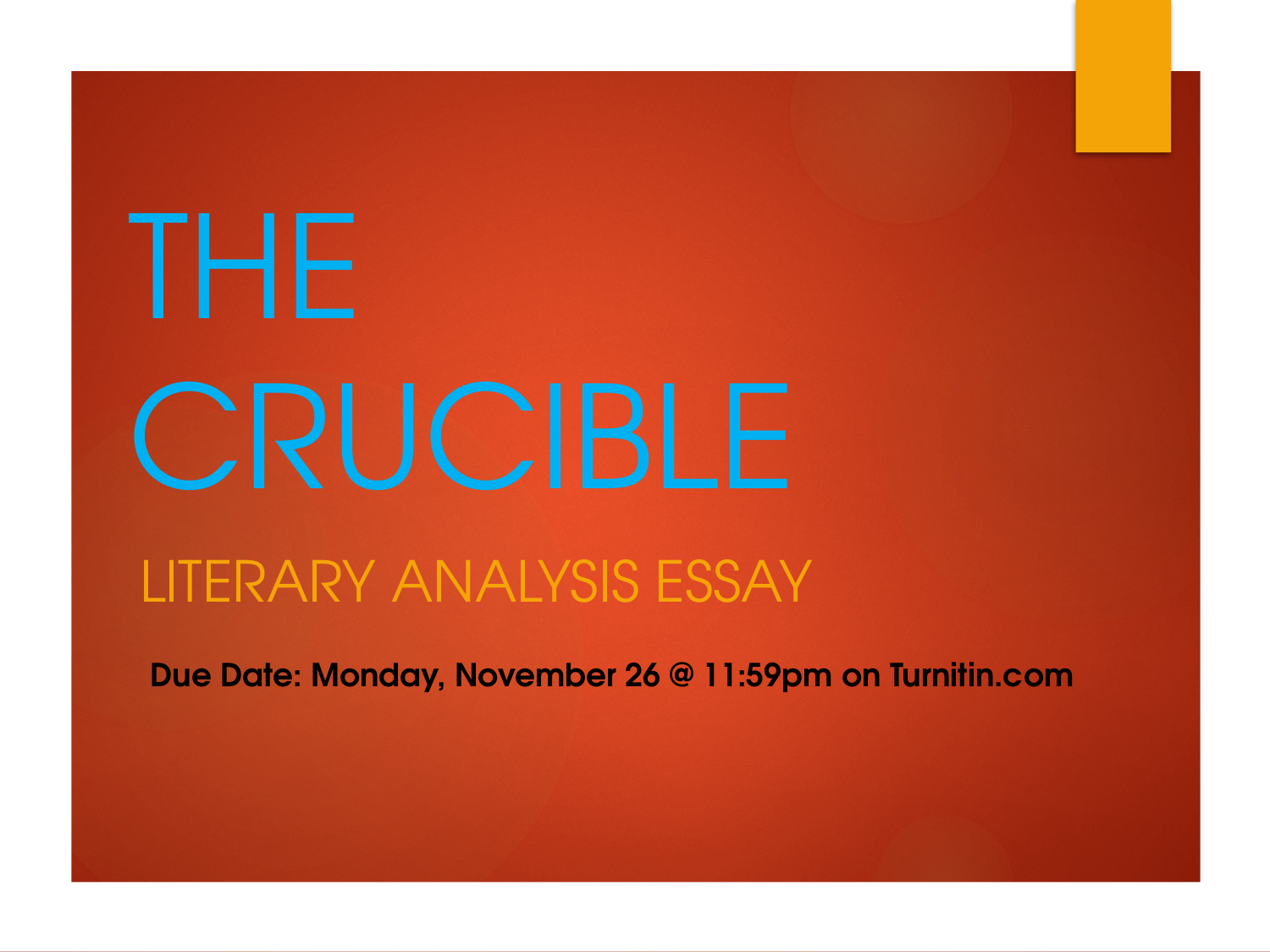

# THE CRUCIBLE
Literary Analysis Essay
Due Date: Monday, November 26 @ 11:59pm on Turnitin.com